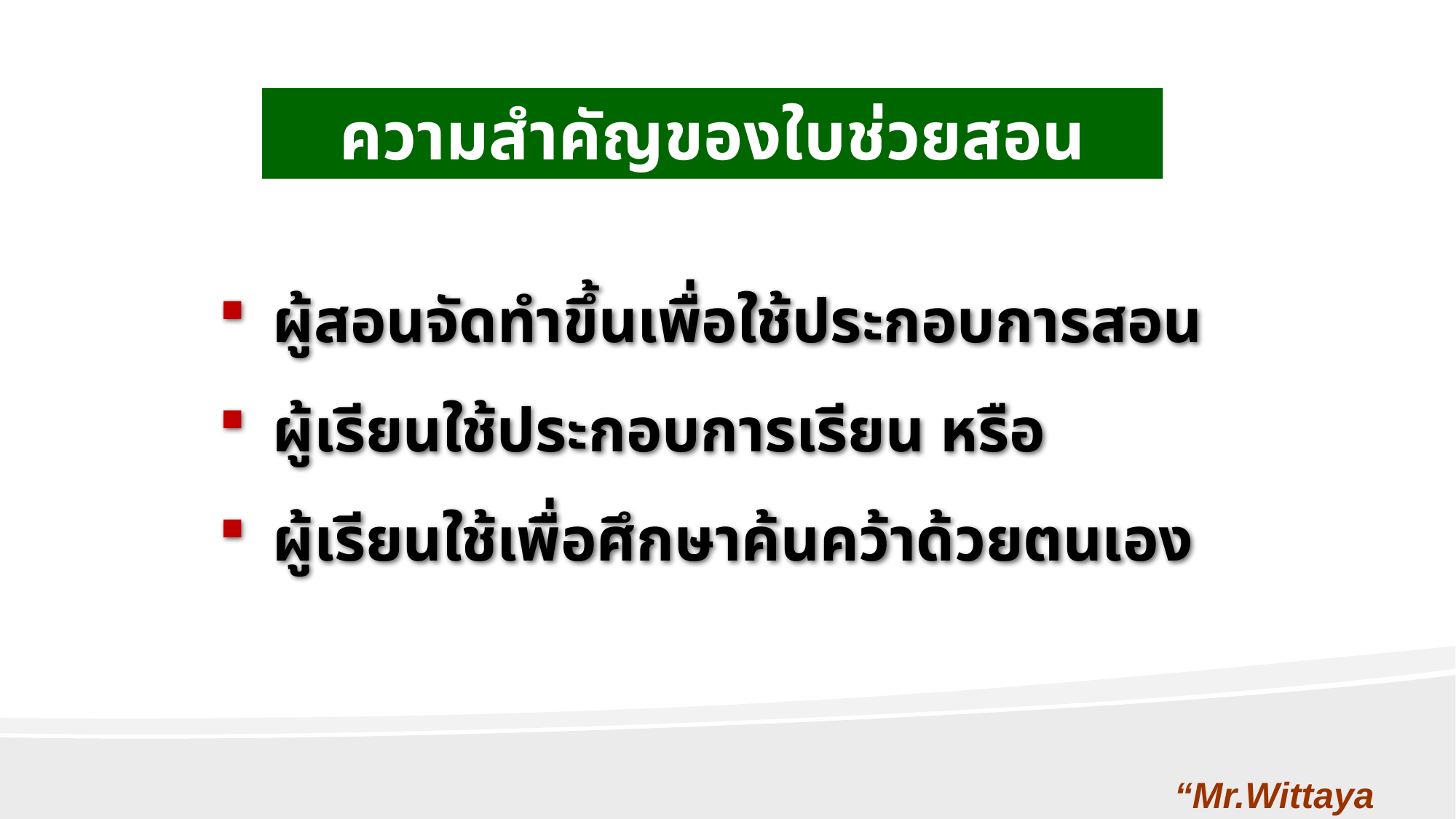

ความสำคัญของใบช่วยสอน
ผู้สอนจัดทำขึ้นเพื่อใช้ประกอบการสอน
ผู้เรียนใช้ประกอบการเรียน หรือ
ผู้เรียนใช้เพื่อศึกษาค้นคว้าด้วยตนเอง

“Mr.Wittaya  Jaiwithee”